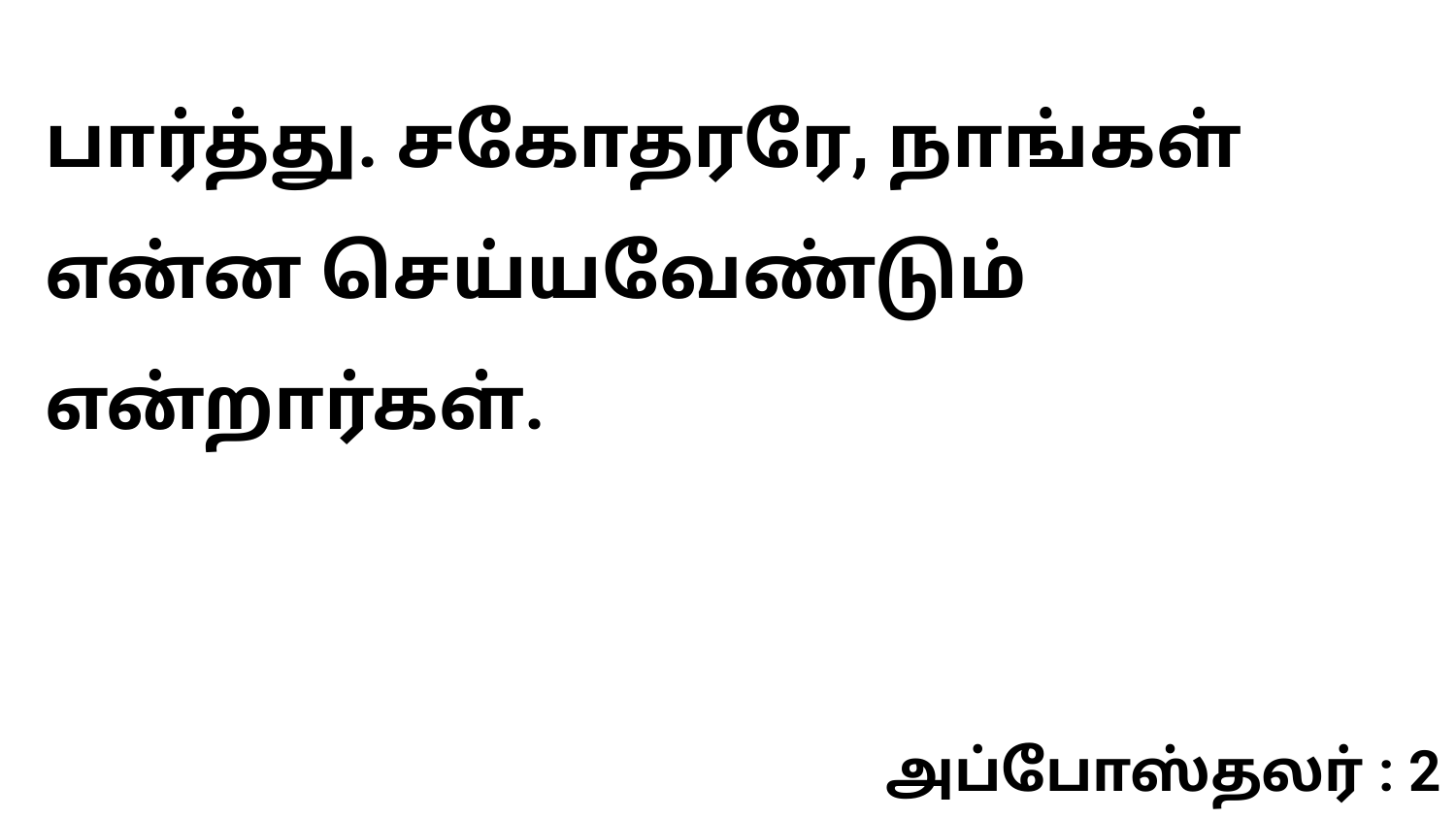

பார்த்து. சகோதரரே, நாங்கள் என்ன செய்யவேண்டும் என்றார்கள்.
அப்போஸ்தலர் : 2